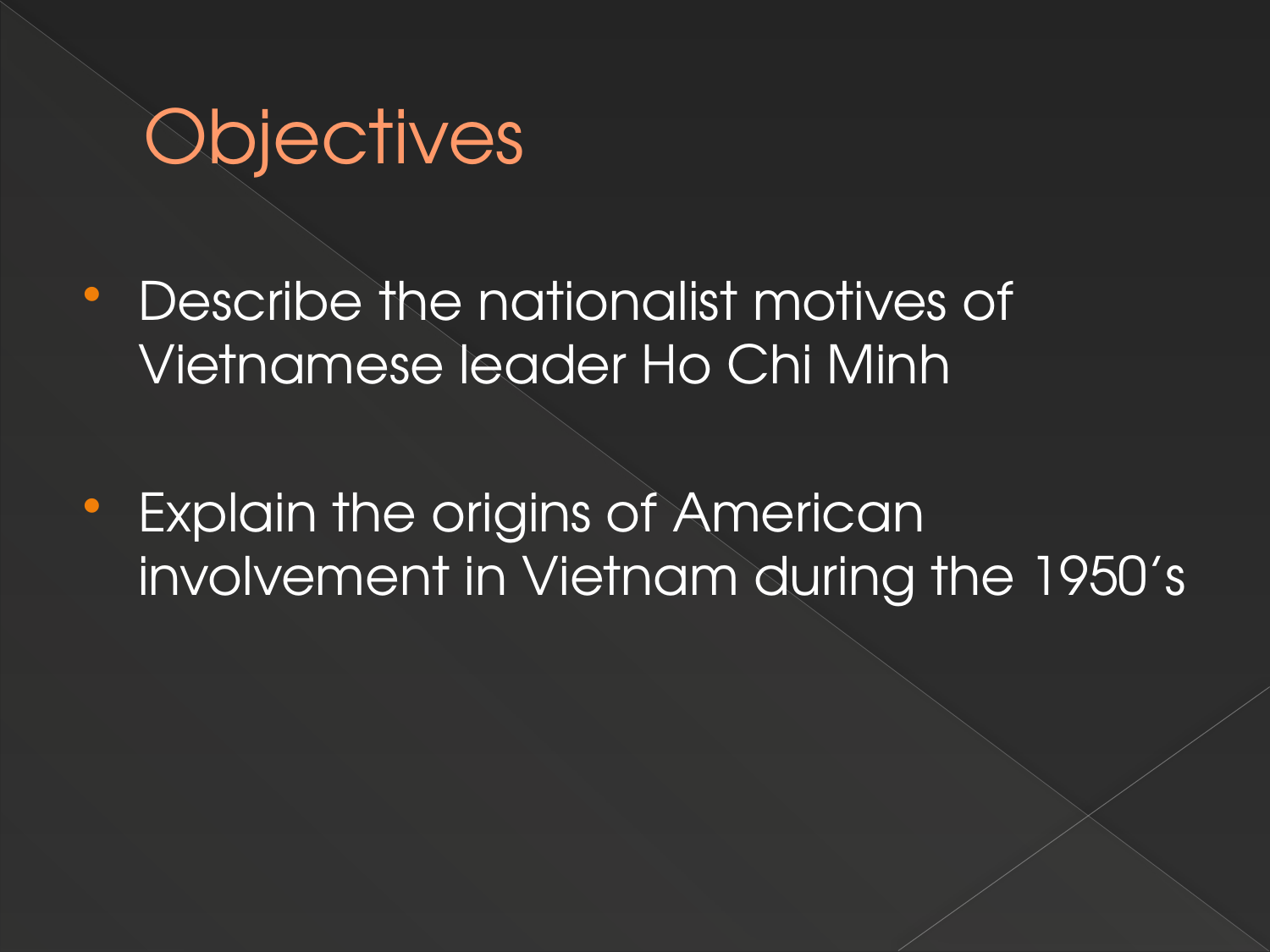

# Objectives
Describe the nationalist motives of Vietnamese leader Ho Chi Minh

Explain the origins of American involvement in Vietnam during the 1950’s